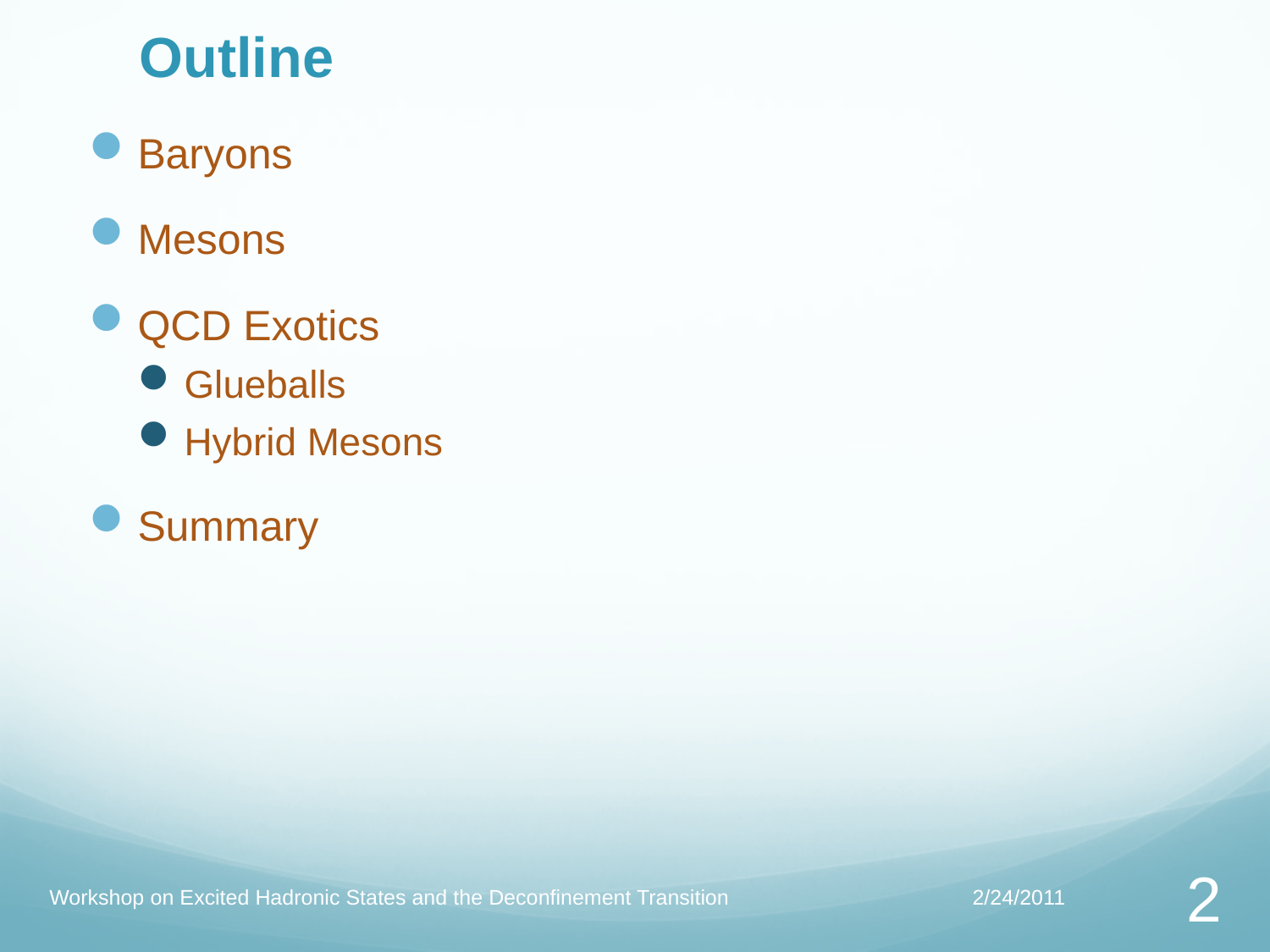

# Outline
Baryons
Mesons
QCD Exotics
Glueballs
Hybrid Mesons
Summary
Workshop on Excited Hadronic States and the Deconfinement Transition
2/24/2011
2